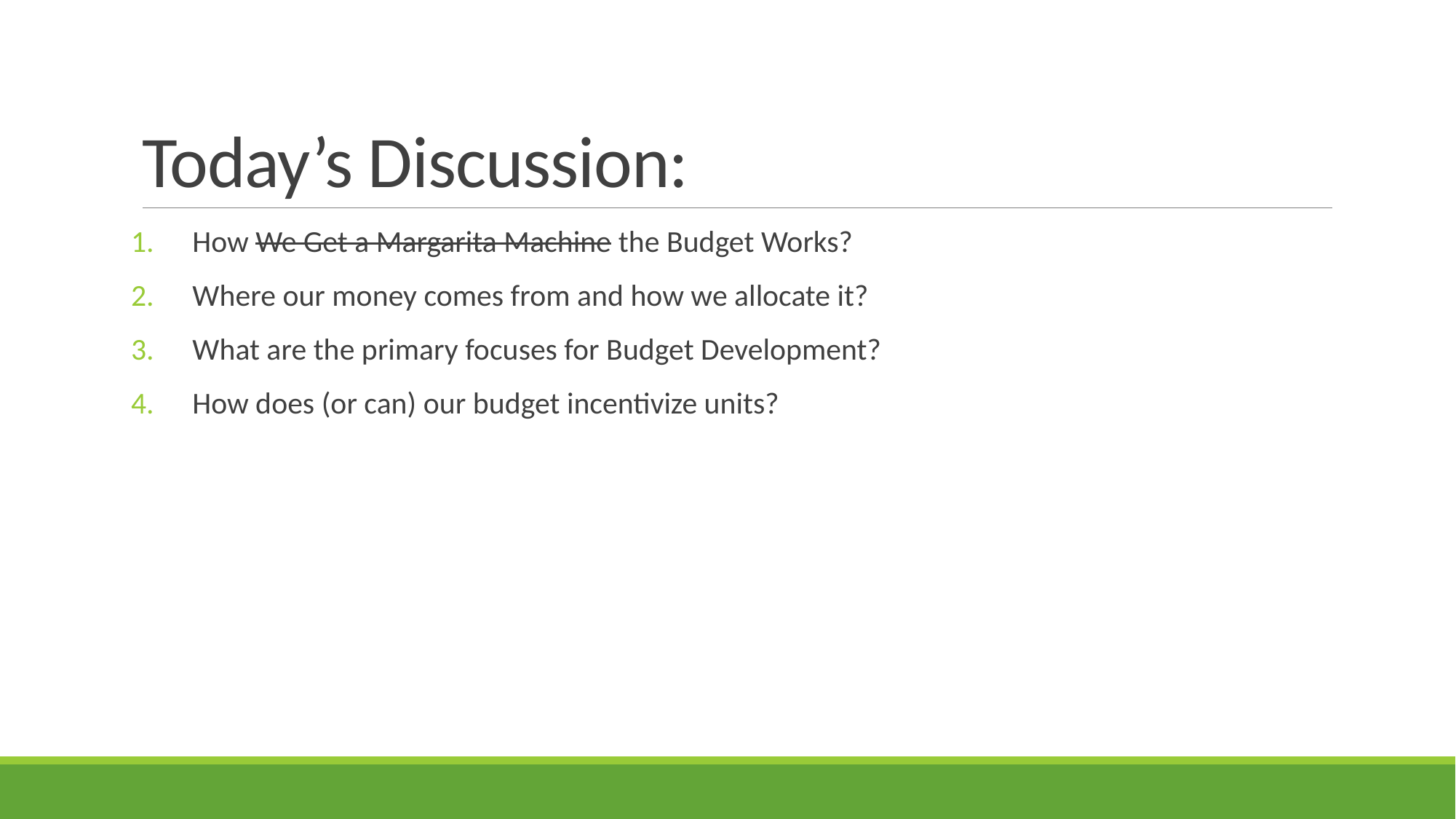

# Today’s Discussion:
How We Get a Margarita Machine the Budget Works?
Where our money comes from and how we allocate it?
What are the primary focuses for Budget Development?
How does (or can) our budget incentivize units?